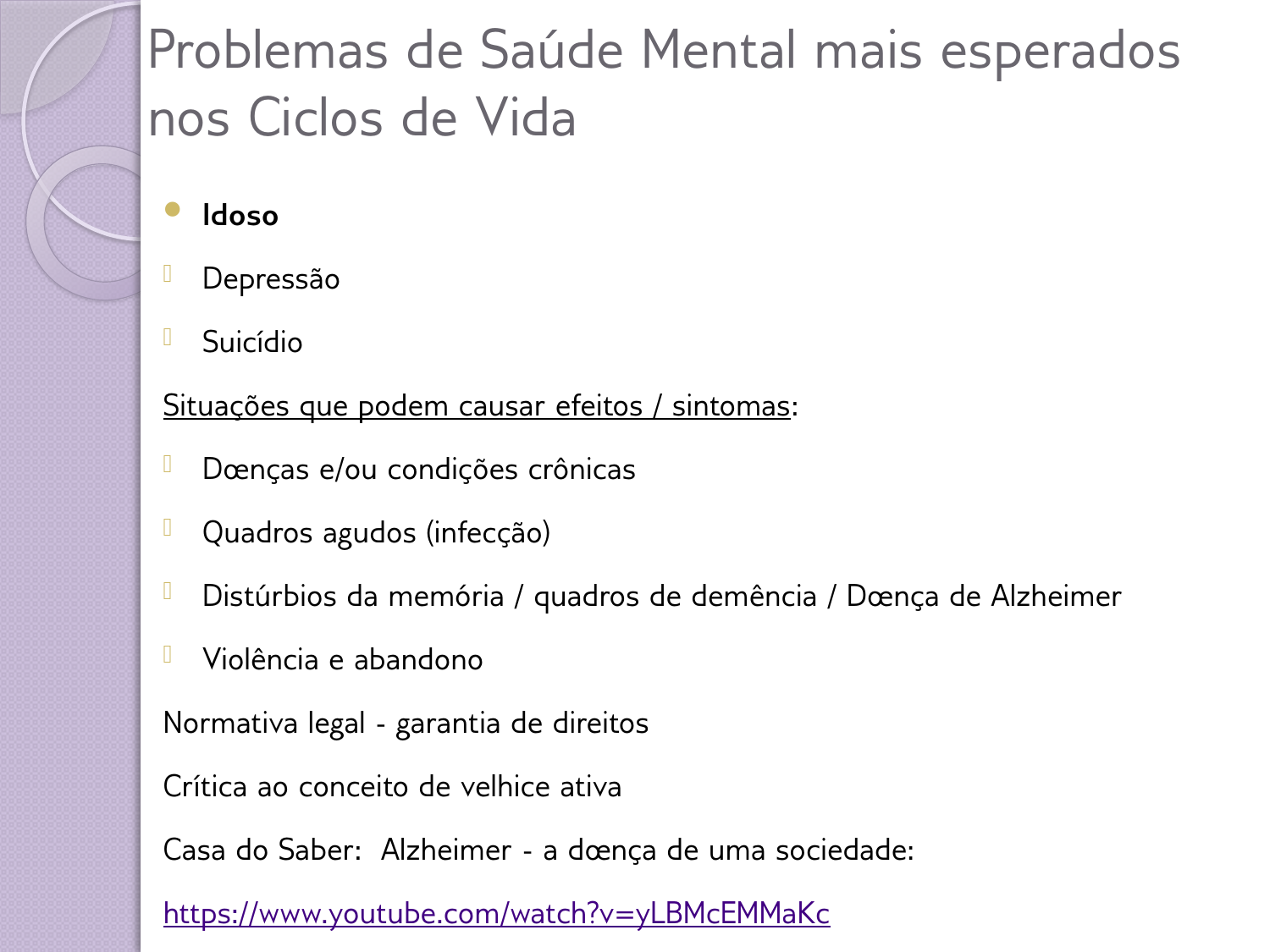

# Problemas de Saúde Mental mais esperados nos Ciclos de Vida
Idoso
Depressão
Suicídio
Situações que podem causar efeitos / sintomas:
Doenças e/ou condições crônicas
Quadros agudos (infecção)
Distúrbios da memória / quadros de demência / Doença de Alzheimer
Violência e abandono
Normativa legal - garantia de direitos
Crítica ao conceito de velhice ativa
Casa do Saber:  Alzheimer - a doença de uma sociedade:
https://www.youtube.com/watch?v=yLBMcEMMaKc